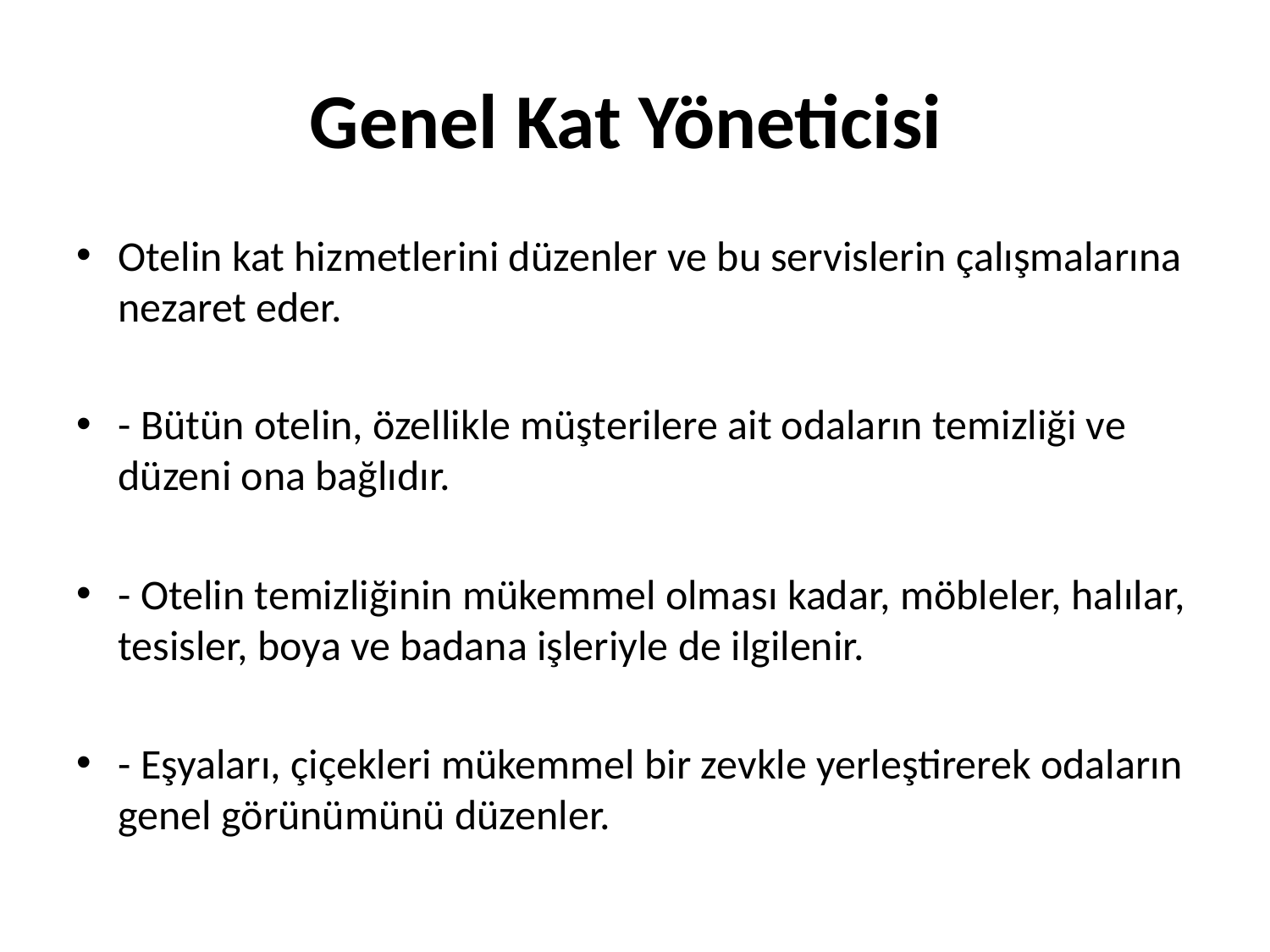

# Genel Kat Yöneticisi
Otelin kat hizmetlerini düzenler ve bu servislerin çalışmalarına nezaret eder.

- Bütün otelin, özellikle müşterilere ait odaların temizliği ve düzeni ona bağlıdır.

- Otelin temizliğinin mükemmel olması kadar, möbleler, halılar, tesisler, boya ve badana işleriyle de ilgilenir.

- Eşyaları, çiçekleri mükemmel bir zevkle yerleştirerek odaların genel görünümünü düzenler.